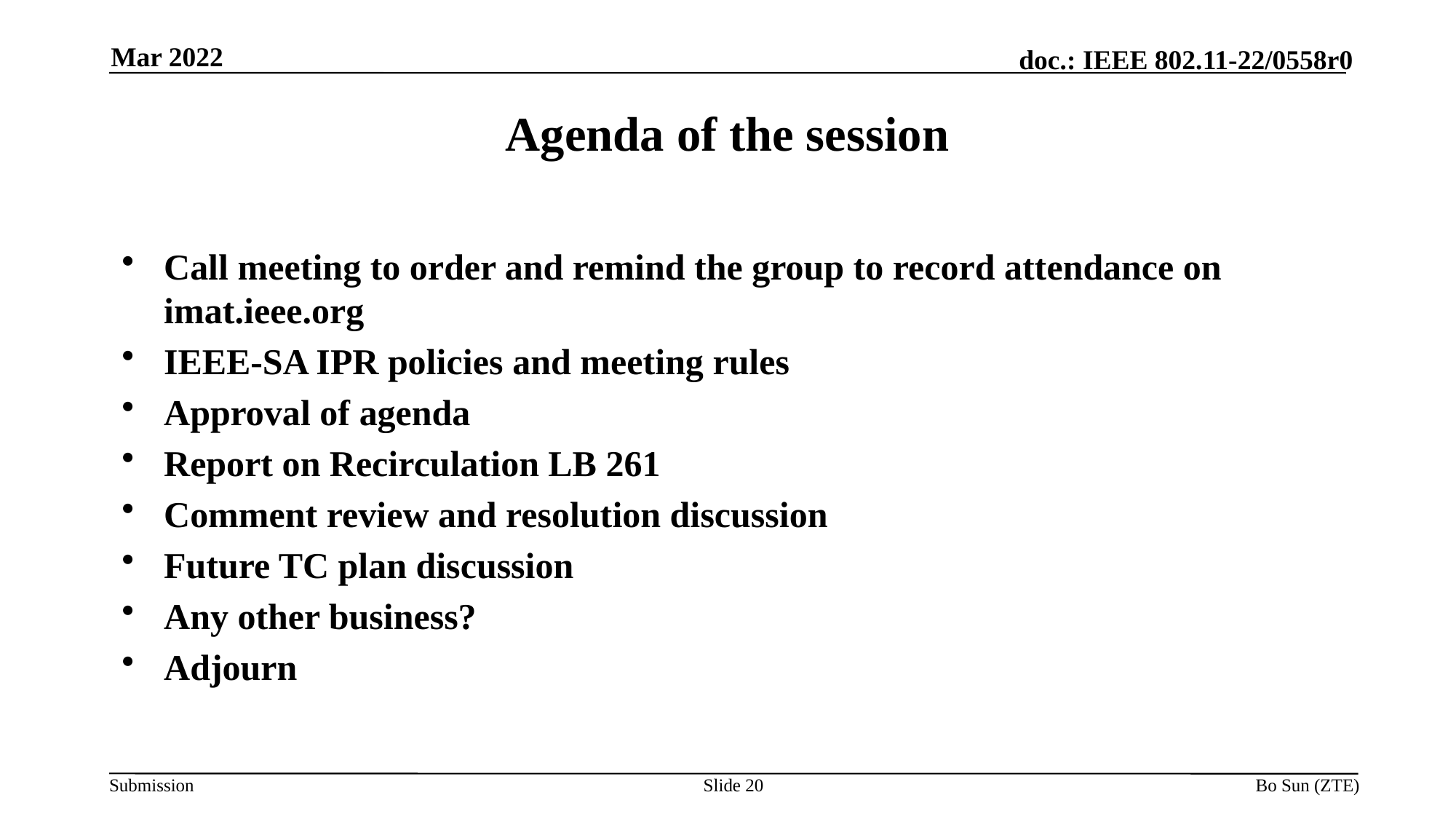

Mar 2022
Agenda of the session
Call meeting to order and remind the group to record attendance on imat.ieee.org
IEEE-SA IPR policies and meeting rules
Approval of agenda
Report on Recirculation LB 261
Comment review and resolution discussion
Future TC plan discussion
Any other business?
Adjourn
Slide 20
Bo Sun (ZTE)